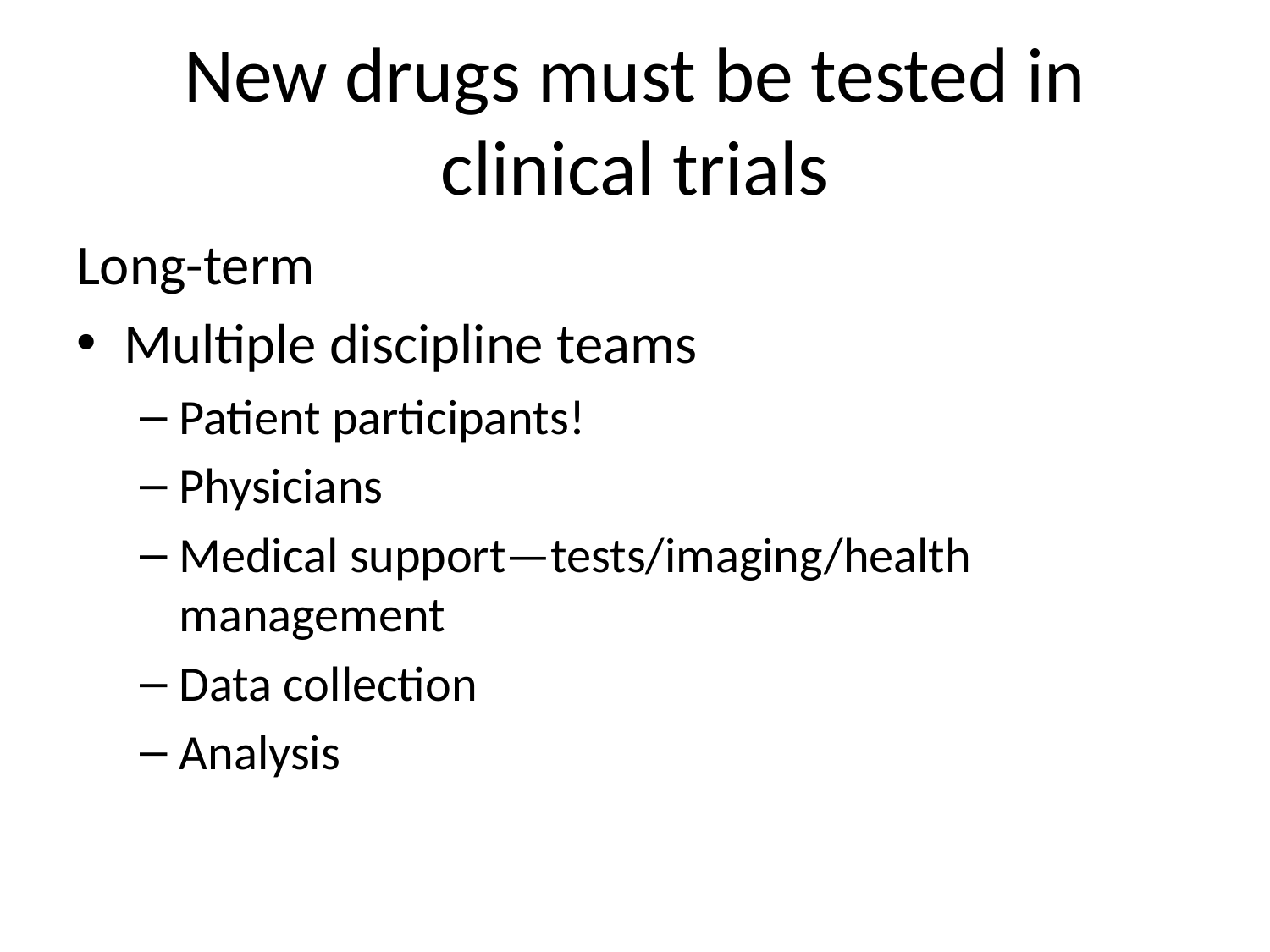

# New drugs must be tested in clinical trials
Long-term
Multiple discipline teams
Patient participants!
Physicians
Medical support—tests/imaging/health management
Data collection
Analysis